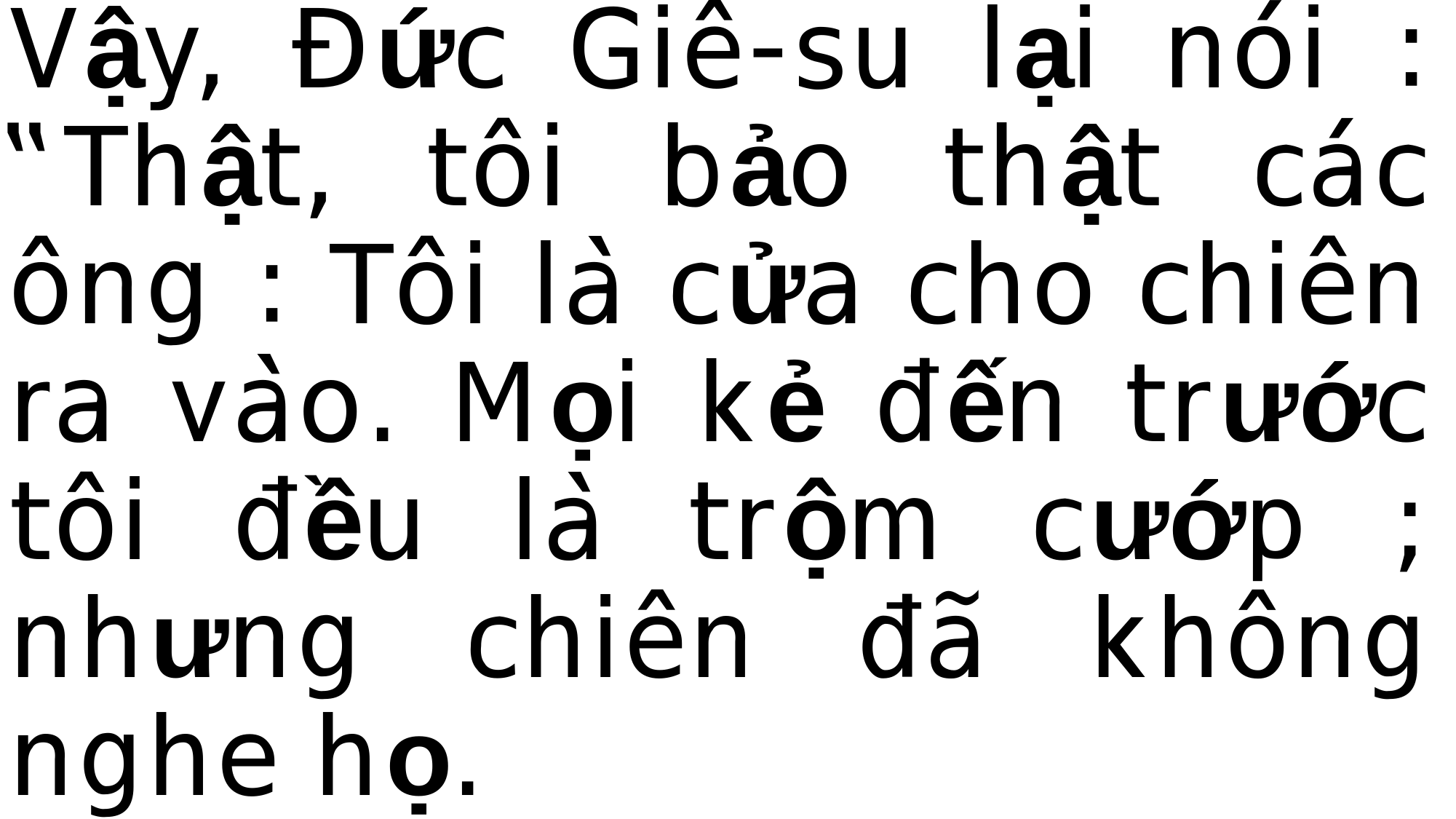

# Vậy, Đức Giê-su lại nói : “Thật, tôi bảo thật các ông : Tôi là cửa cho chiên ra vào. Mọi kẻ đến trước tôi đều là trộm cướp ; nhưng chiên đã không nghe họ.